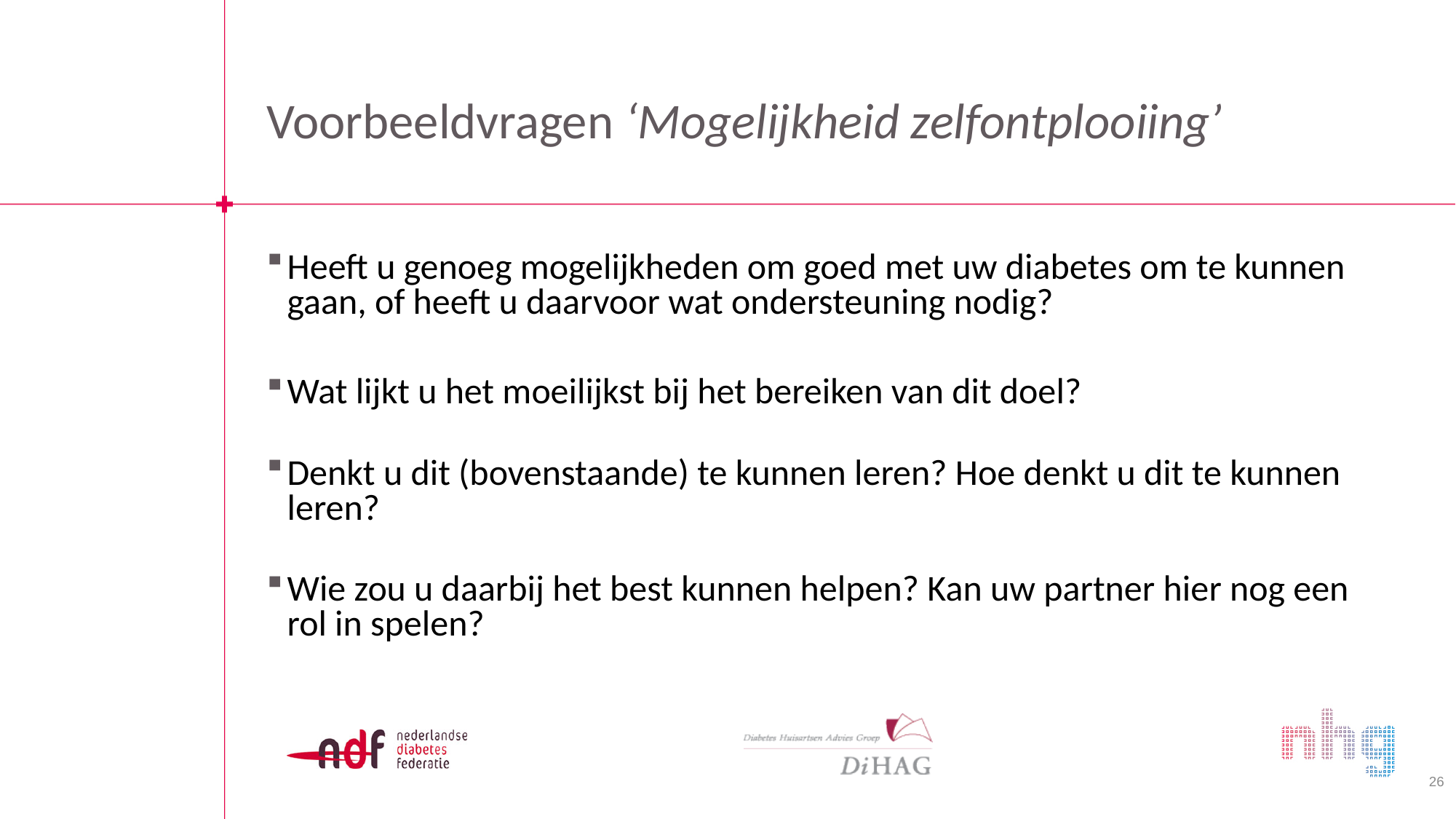

# Voorbeeldvragen ‘Mogelijkheid zelfontplooiing’
Heeft u genoeg mogelijkheden om goed met uw diabetes om te kunnen gaan, of heeft u daarvoor wat ondersteuning nodig?
Wat lijkt u het moeilijkst bij het bereiken van dit doel?
Denkt u dit (bovenstaande) te kunnen leren? Hoe denkt u dit te kunnen leren?
Wie zou u daarbij het best kunnen helpen? Kan uw partner hier nog een rol in spelen?

26